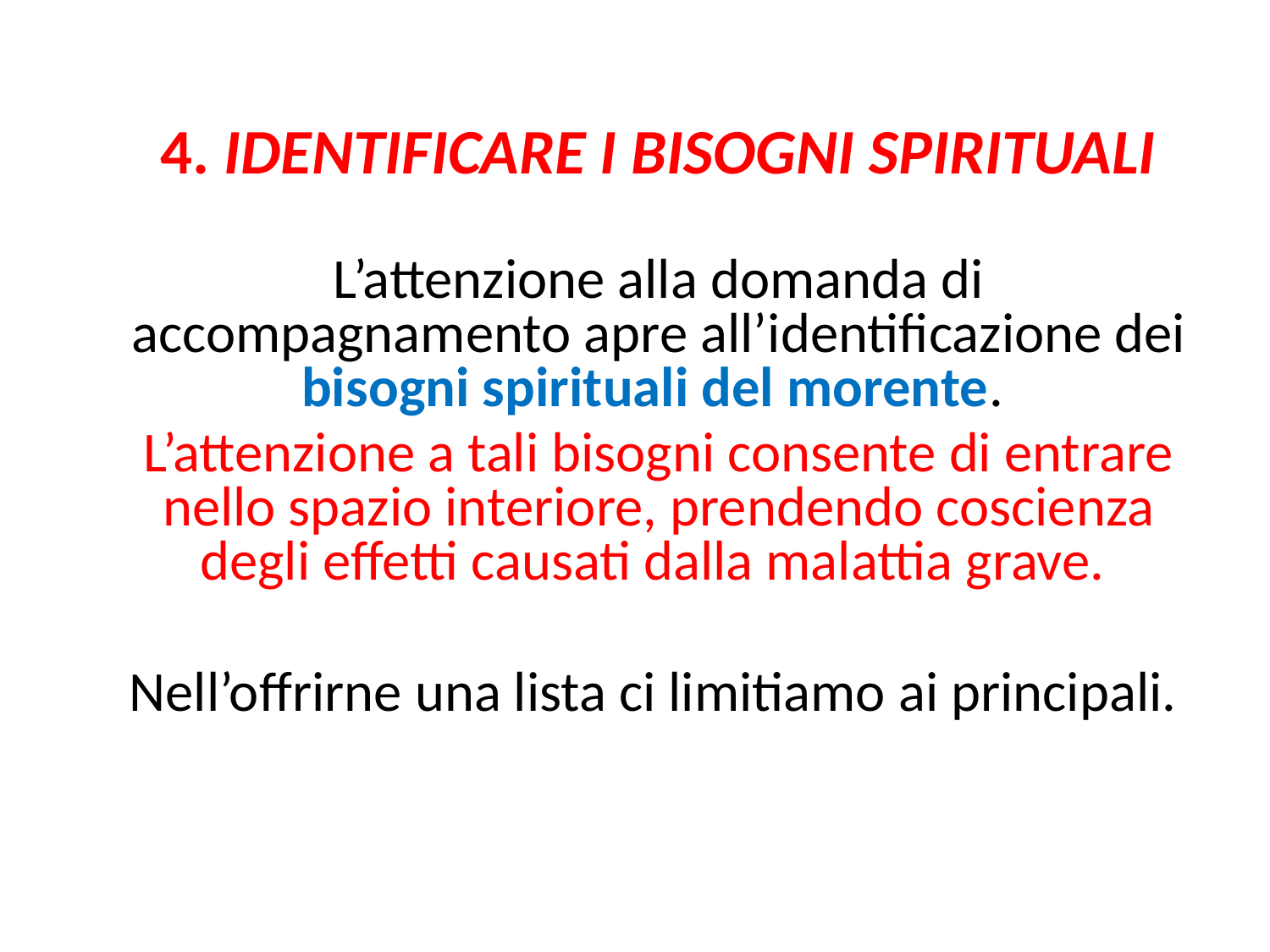

4. IDENTIFICARE I BISOGNI SPIRITUALI

	L’attenzione alla domanda di accompagnamento apre all’identificazione dei bisogni spirituali del morente.
	L’attenzione a tali bisogni consente di entrare nello spazio interiore, prendendo coscienza degli effetti causati dalla malattia grave.

	Nell’offrirne una lista ci limitiamo ai principali.